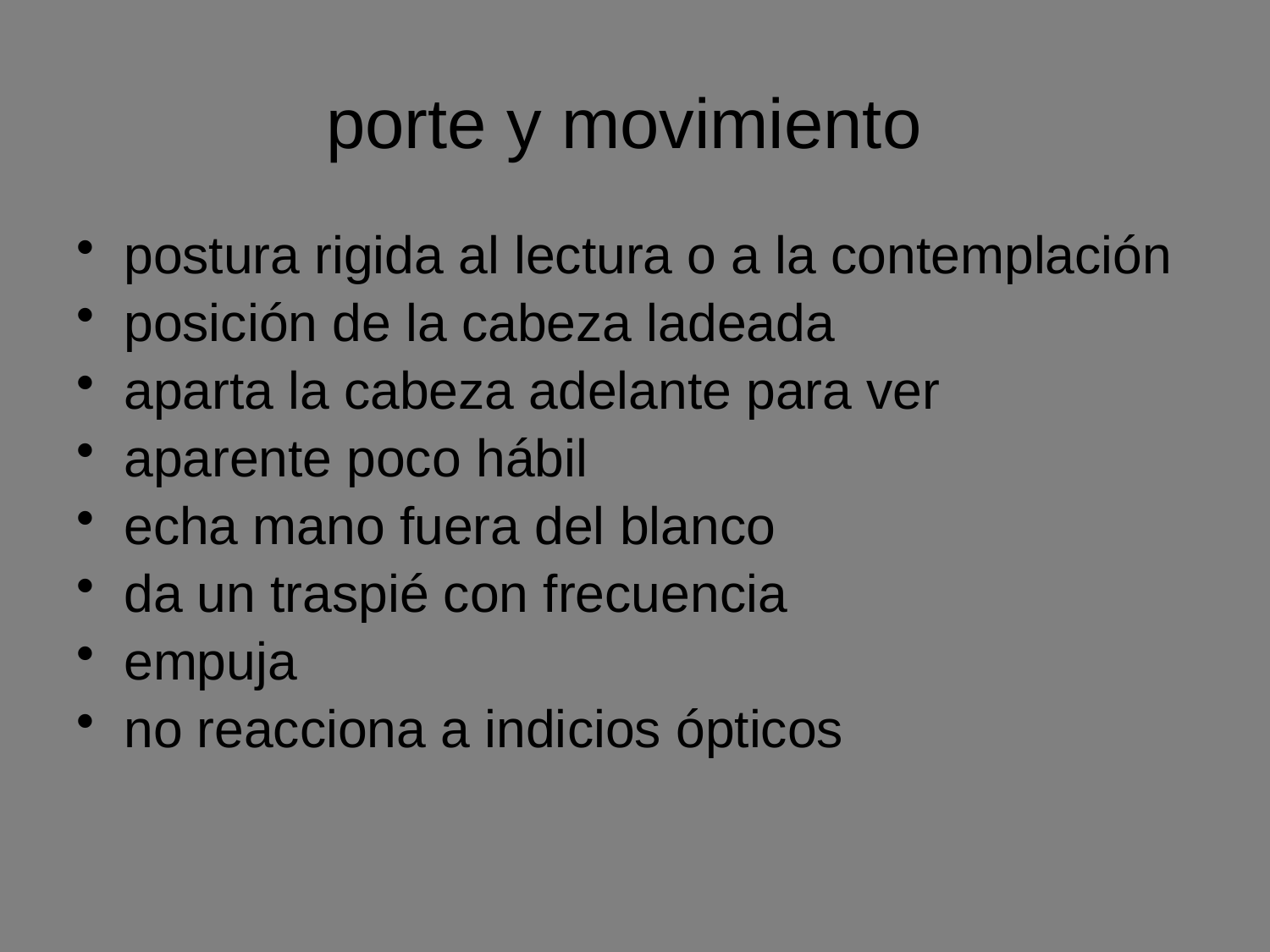

# porte y movimiento
postura rigida al lectura o a la contemplación
posición de la cabeza ladeada
aparta la cabeza adelante para ver
aparente poco hábil
echa mano fuera del blanco
da un traspié con frecuencia
empuja
no reacciona a indicios ópticos